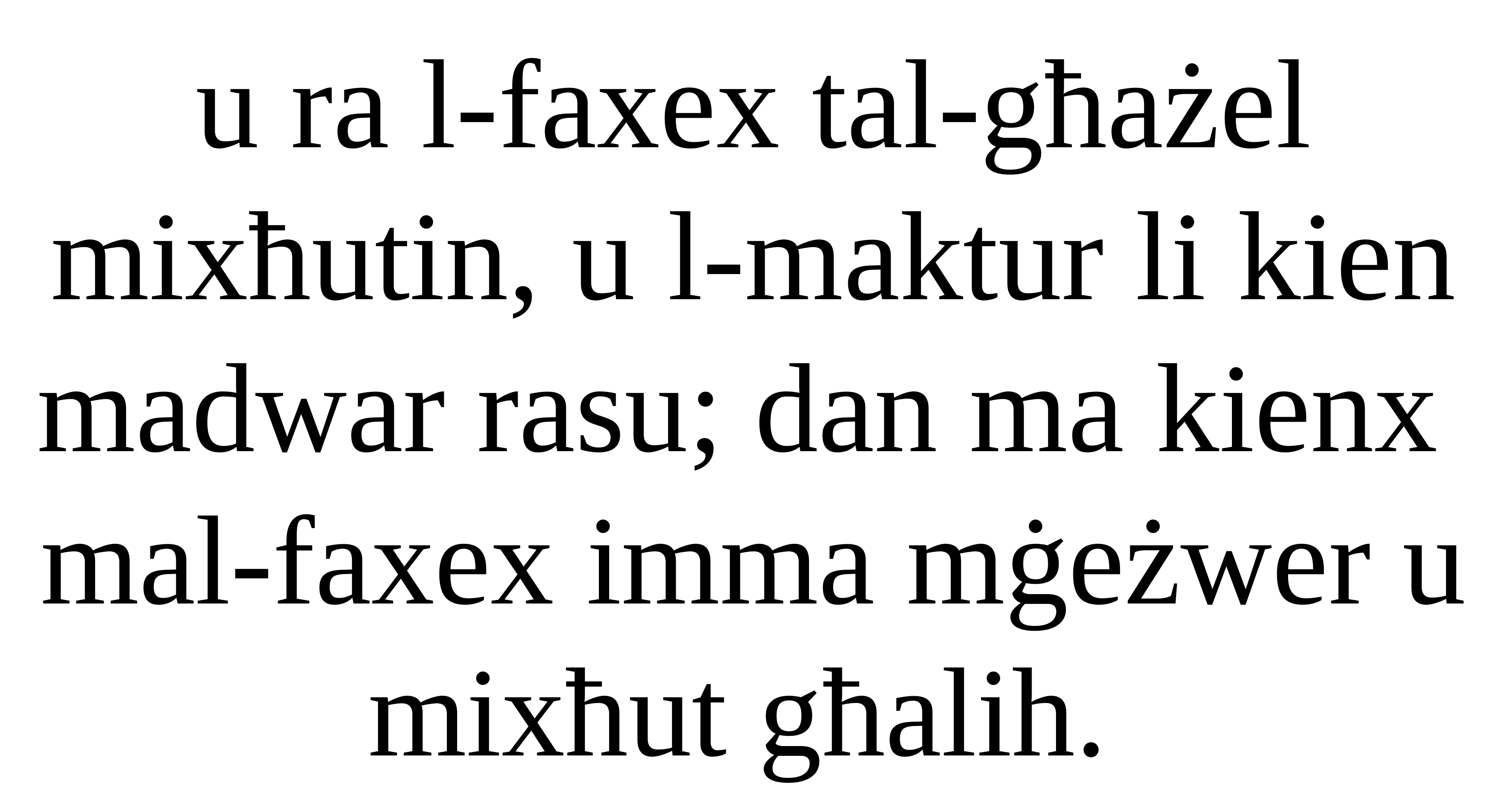

u ra l-faxex tal-għażel mixħutin, u l-maktur li kien madwar rasu; dan ma kienx
mal-faxex imma mġeżwer u mixħut għalih.